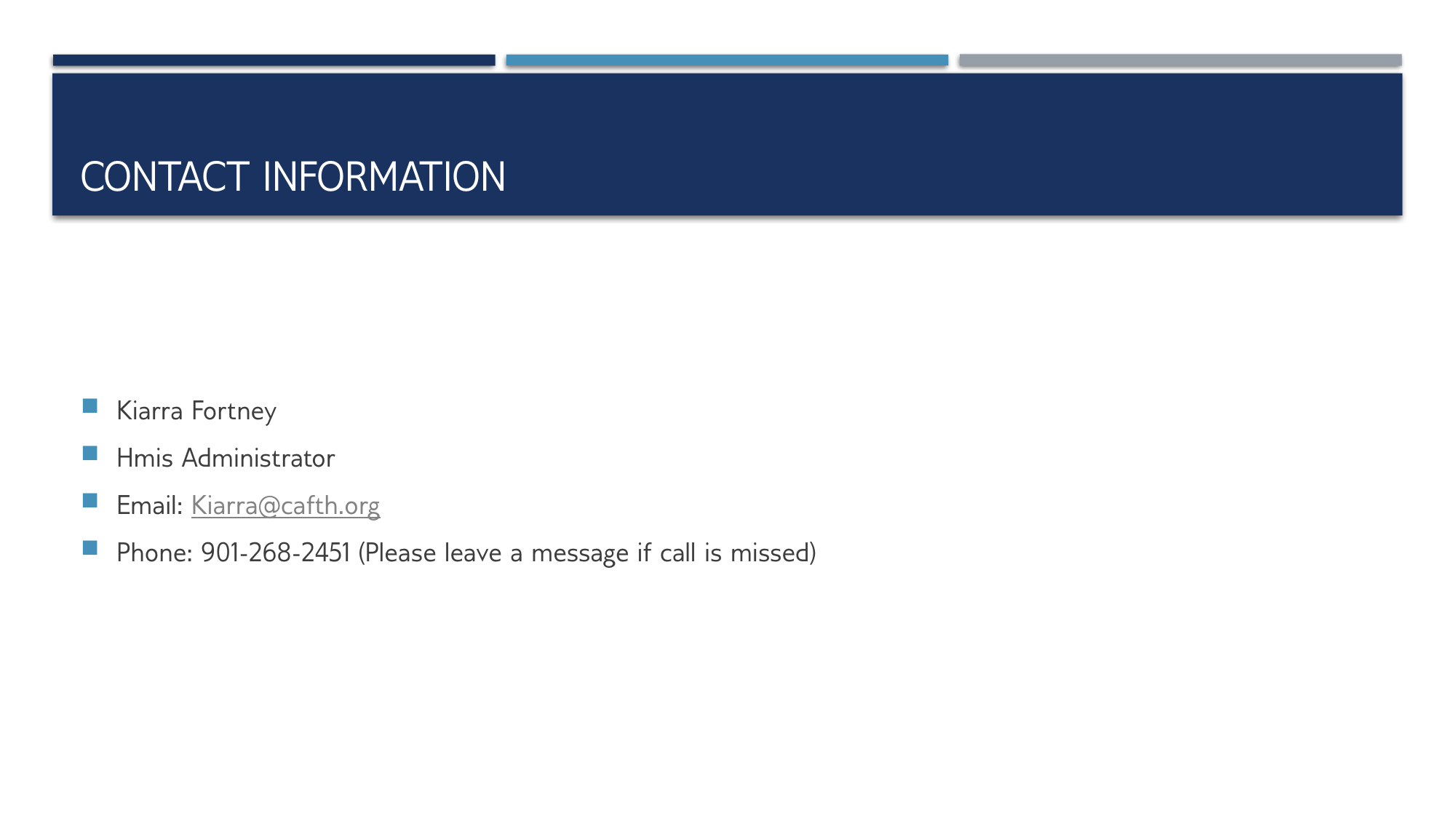

# contact information
Kiarra Fortney
Hmis Administrator
Email: Kiarra@cafth.org
Phone: 901-268-2451 (Please leave a message if call is missed)